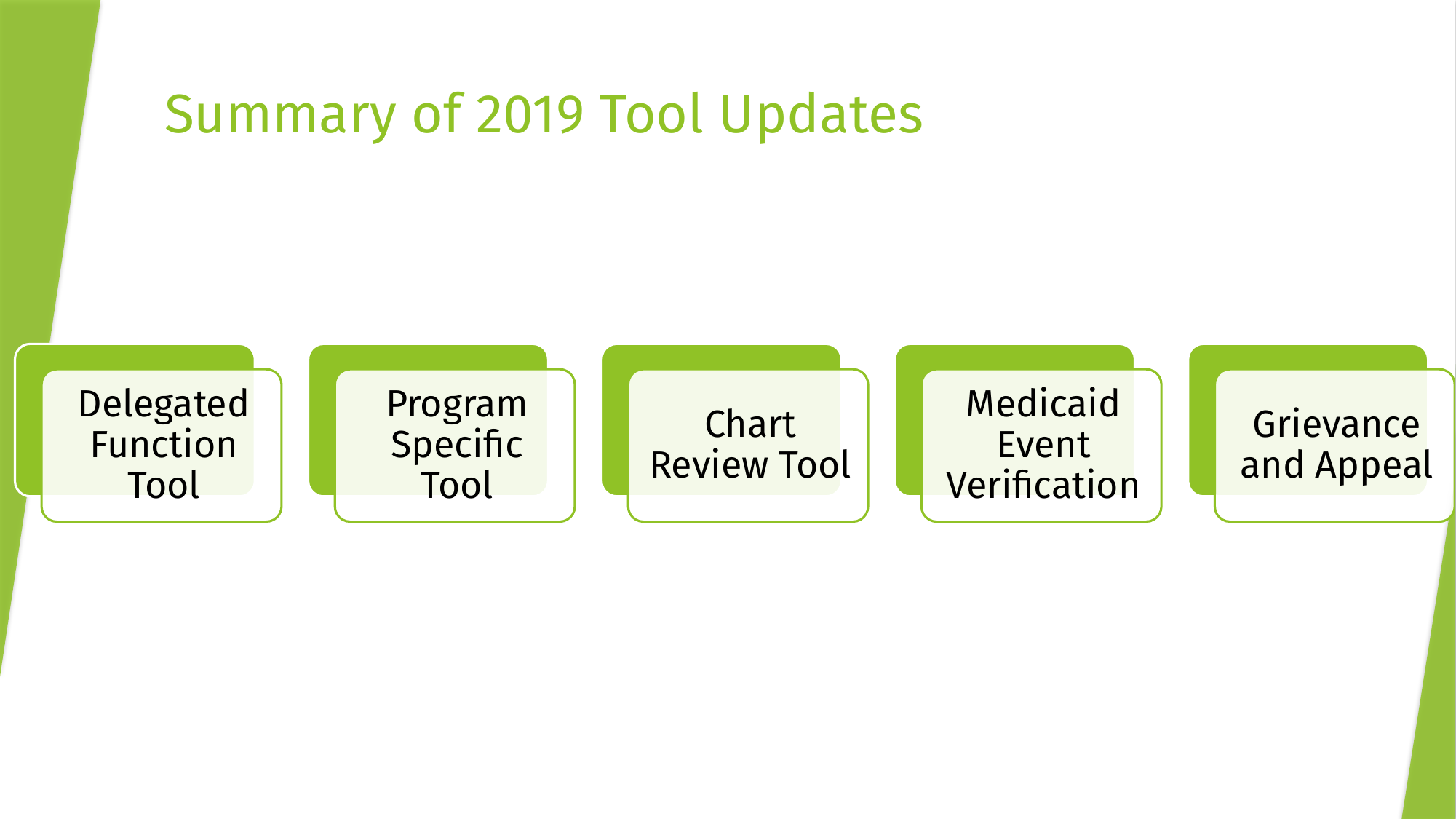

# Summary of 2019 Tool Updates
Delegated Function Tool
Program Specific Tool
Chart Review Tool
Medicaid Event Verification
Grievance and Appeal